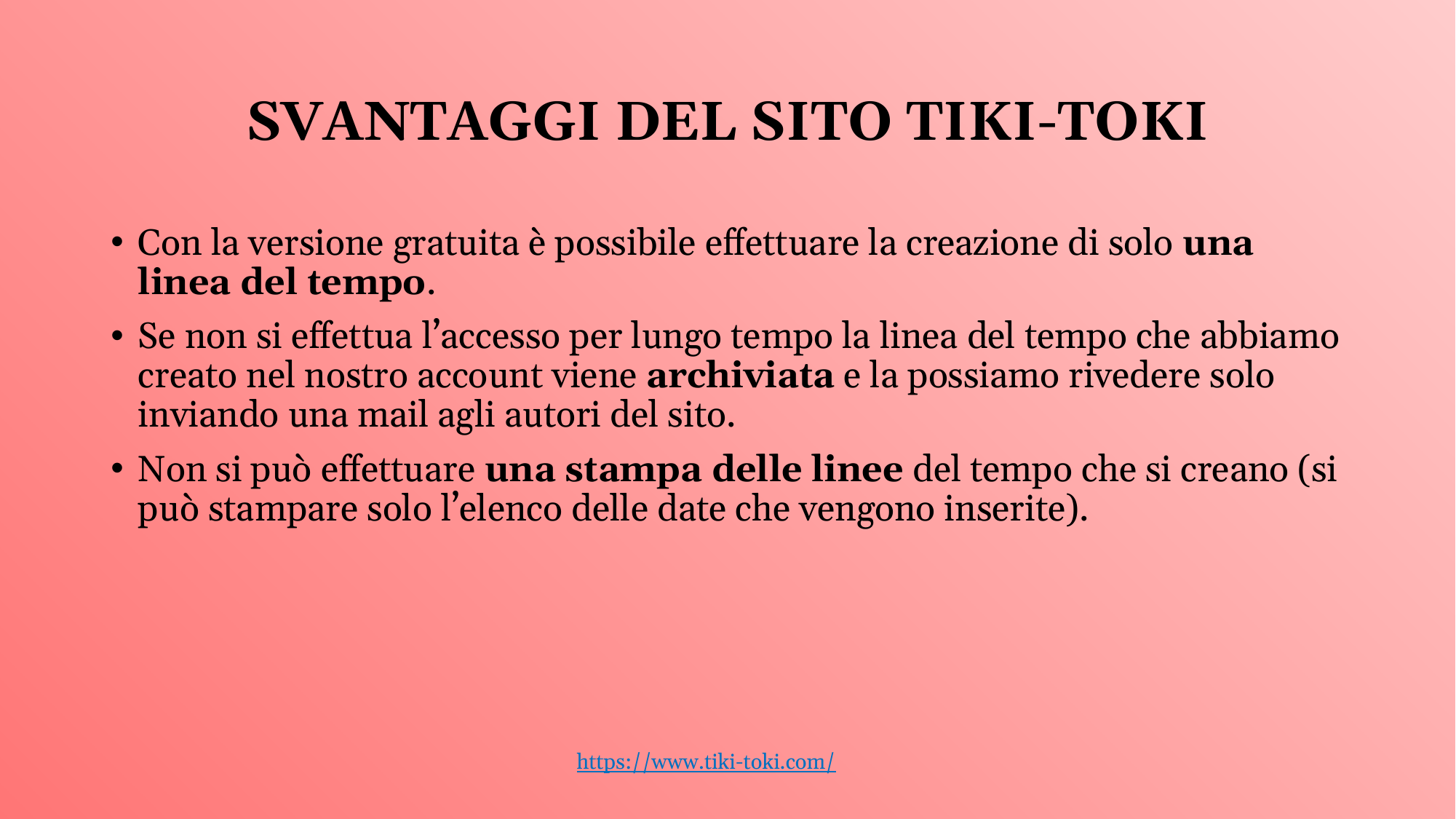

# SVANTAGGI DEL SITO TIKI-TOKI
Con la versione gratuita è possibile effettuare la creazione di solo una linea del tempo.
Se non si effettua l’accesso per lungo tempo la linea del tempo che abbiamo creato nel nostro account viene archiviata e la possiamo rivedere solo inviando una mail agli autori del sito.
Non si può effettuare una stampa delle linee del tempo che si creano (si può stampare solo l’elenco delle date che vengono inserite).

https://www.tiki-toki.com/